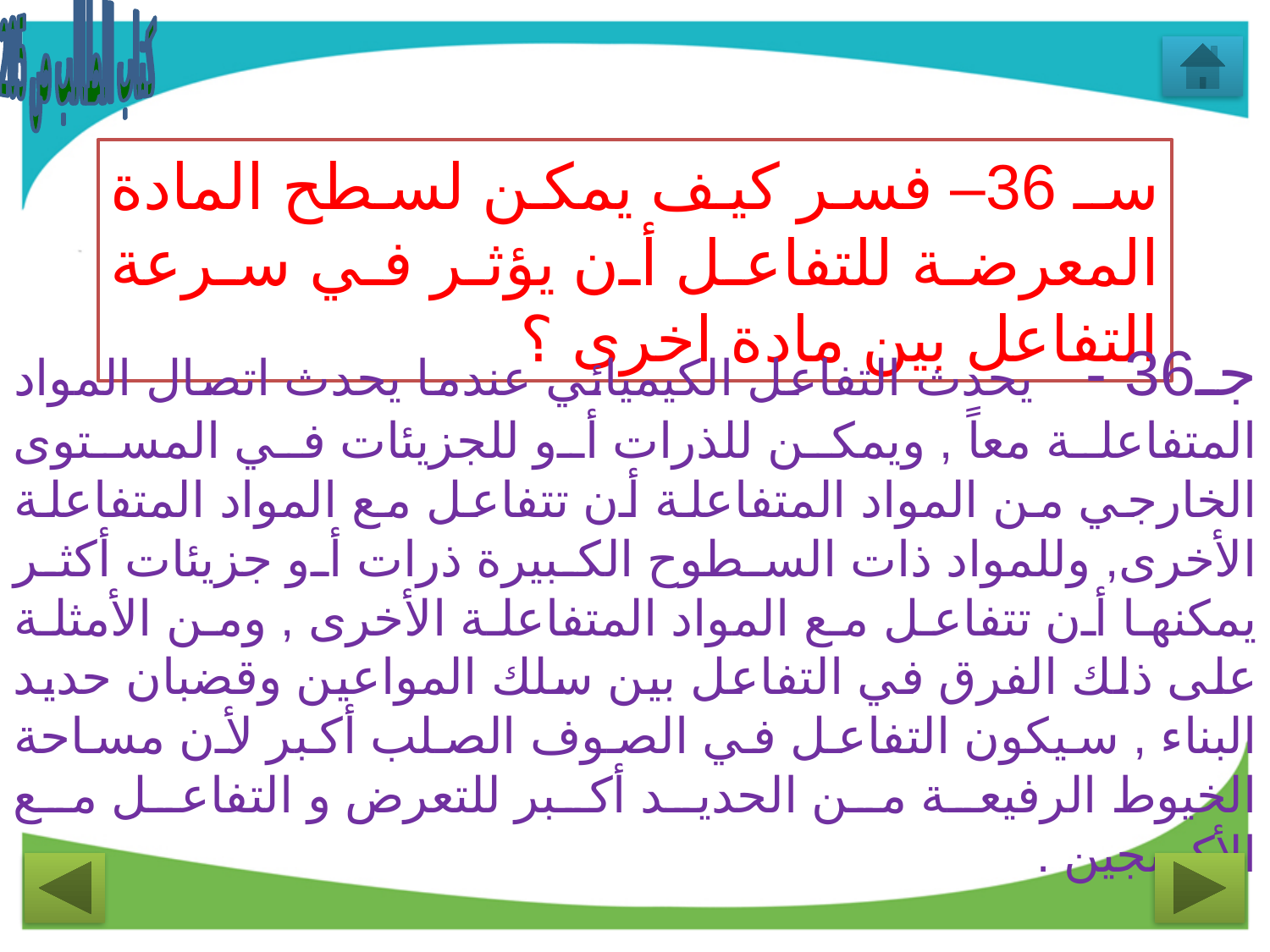

كتاب الطالب ص 205

سـ 36– فسر كيف يمكن لسطح المادة المعرضة للتفاعل أن يؤثر في سرعة التفاعل بين مادة اخرى ؟
جـ36 -   يحدث التفاعل الكيميائي عندما يحدث اتصال المواد المتفاعلة معاً , ويمكن للذرات أو للجزيئات في المستوى الخارجي من المواد المتفاعلة أن تتفاعل مع المواد المتفاعلة الأخرى, وللمواد ذات السطوح الكبيرة ذرات أو جزيئات أكثر يمكنها أن تتفاعل مع المواد المتفاعلة الأخرى , ومن الأمثلة على ذلك الفرق في التفاعل بين سلك المواعين وقضبان حديد البناء , سيكون التفاعل في الصوف الصلب أكبر لأن مساحة الخيوط الرفيعة من الحديد أكبر للتعرض و التفاعل مع الأكسجين .